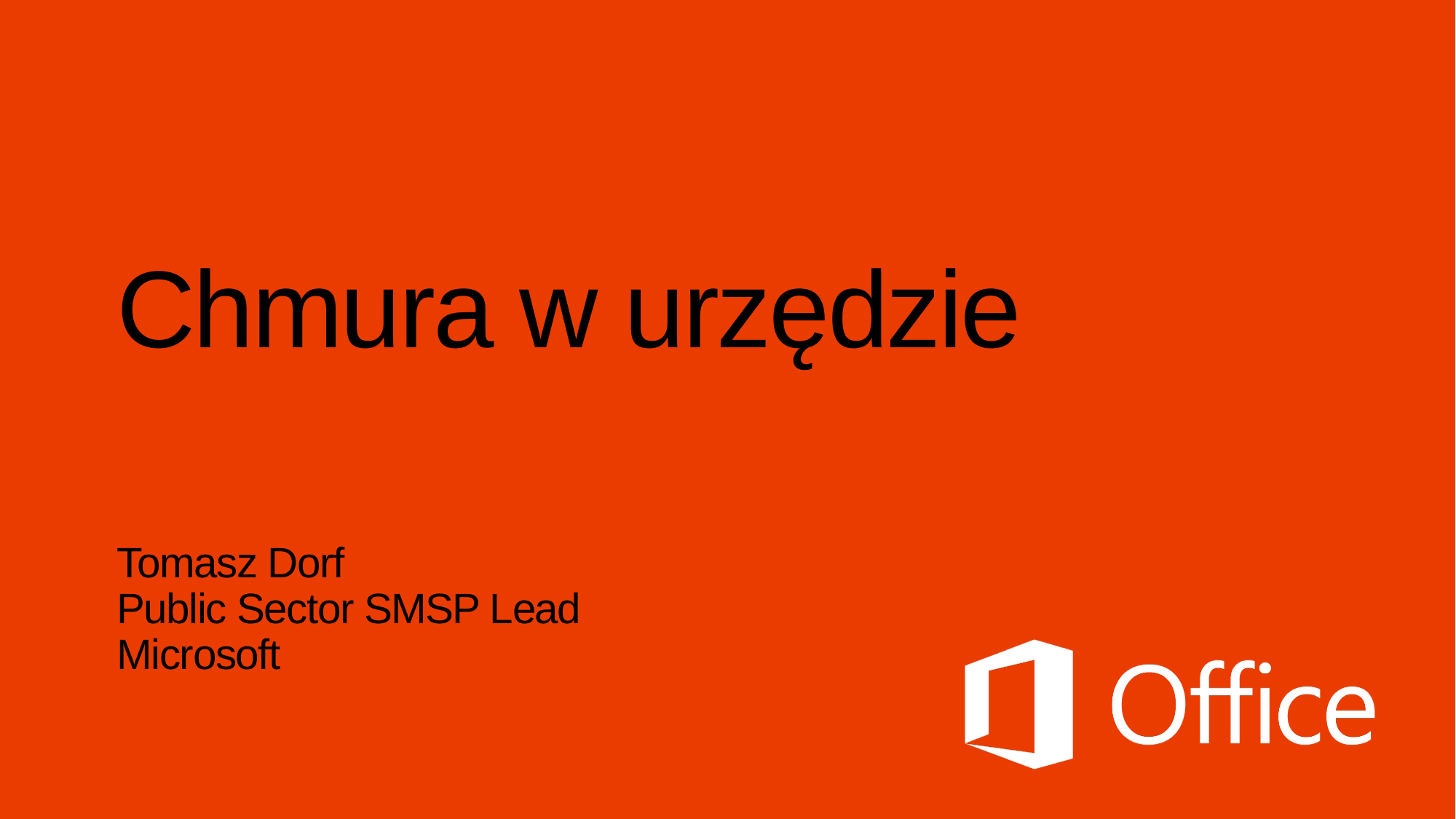

# Chmura w urzędzie
Tomasz Dorf
Public Sector SMSP Lead
Microsoft